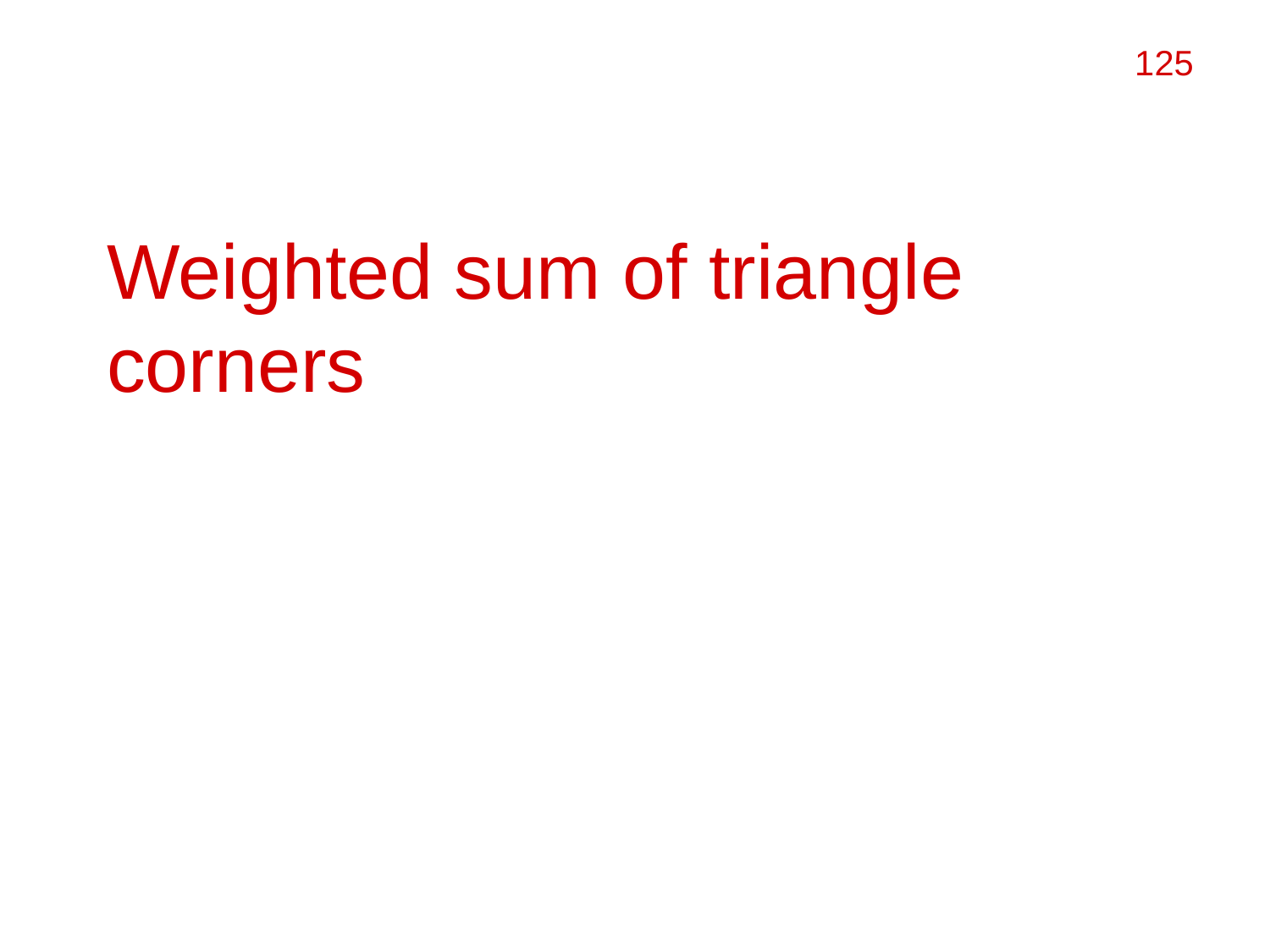

125
# Indirect-Invariant Weighted sum of triangle corners